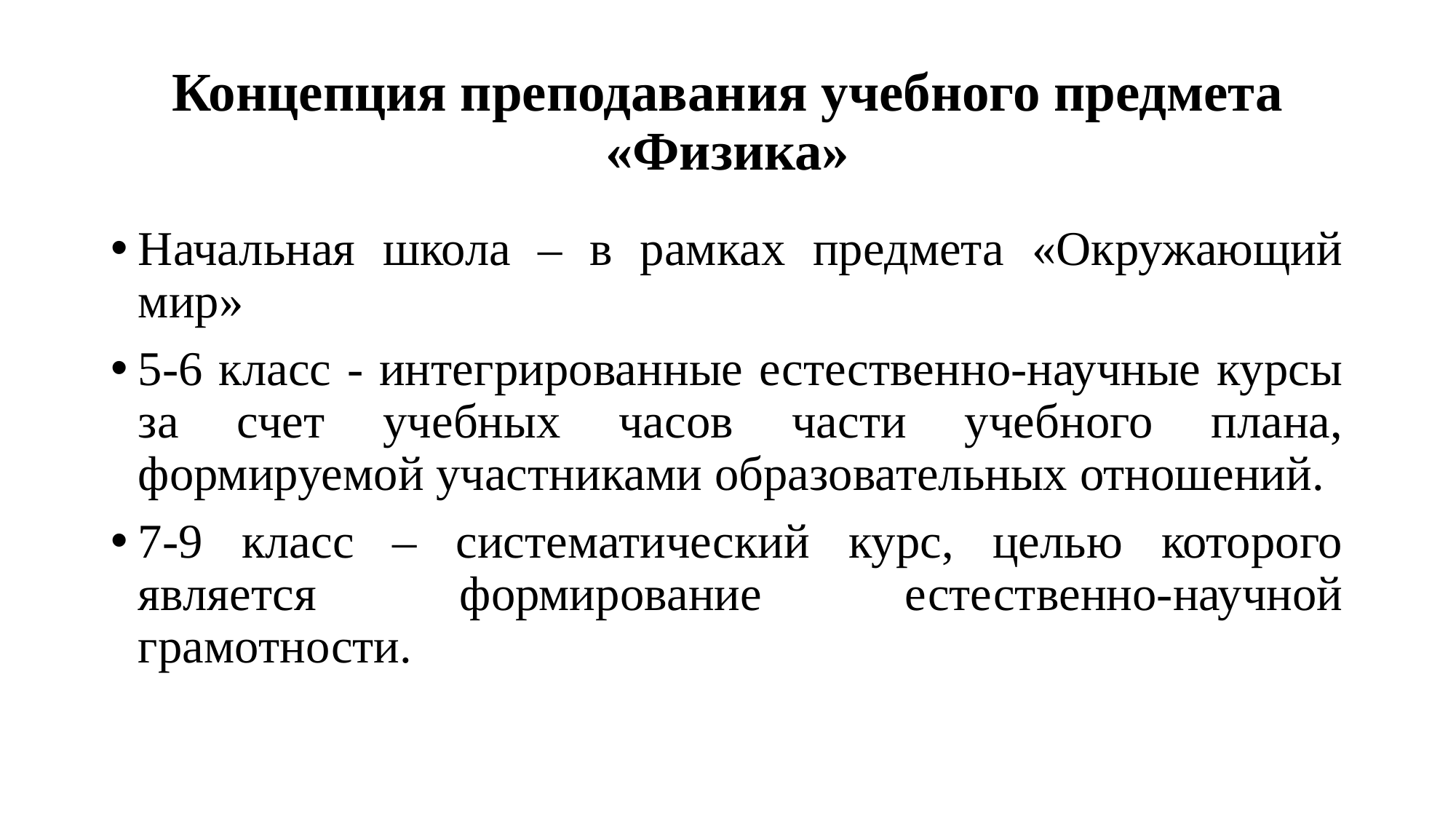

# Концепция преподавания учебного предмета «Физика»
Начальная школа – в рамках предмета «Окружающий мир»
5-6 класс - интегрированные естественно-научные курсы за счет учебных часов части учебного плана, формируемой участниками образовательных отношений.
7-9 класс – систематический курс, целью которого является формирование естественно-научной грамотности.